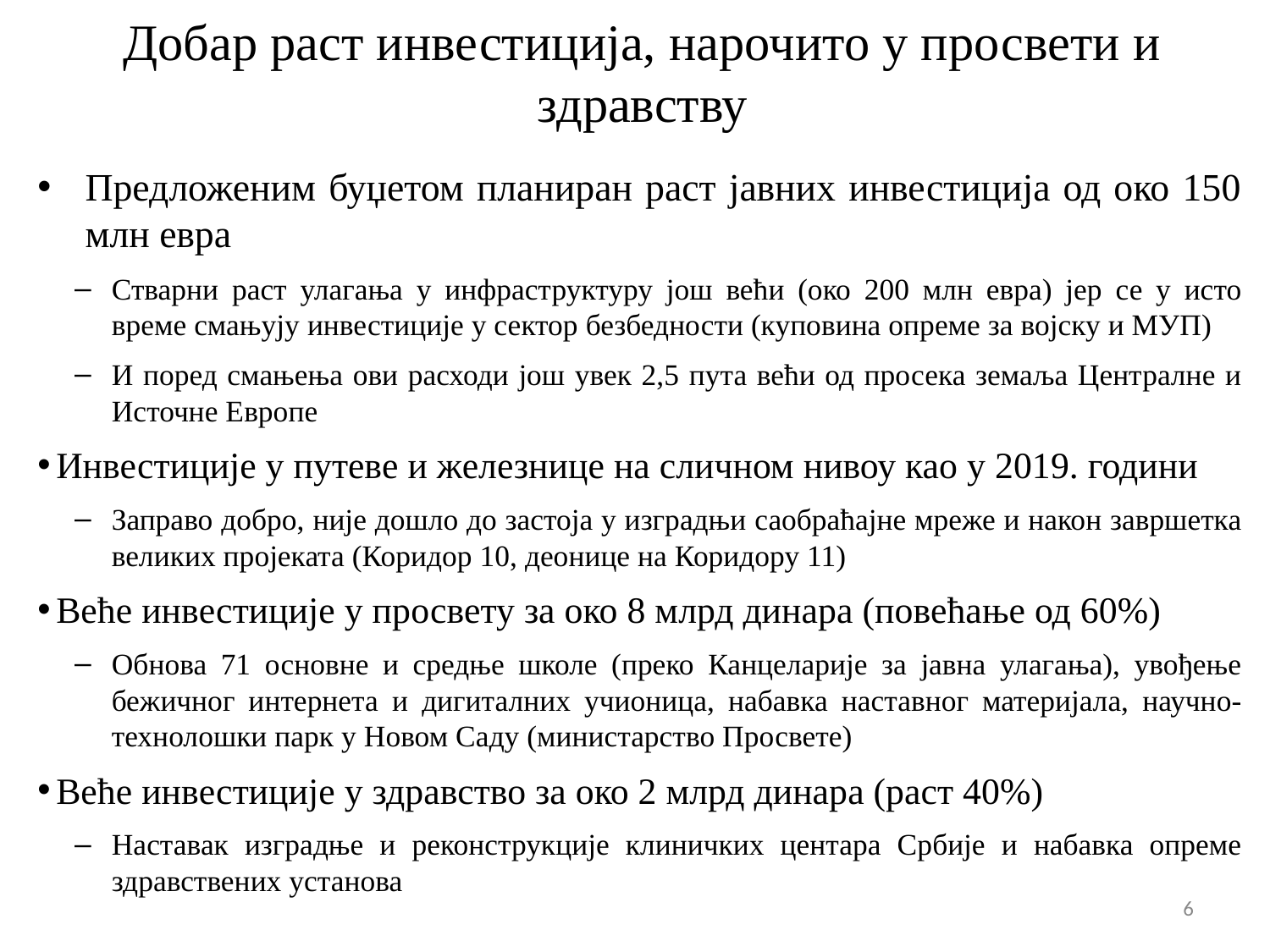

# Добар раст инвестиција, нарочито у просвети и здравству
Предложеним буџетом планиран раст јавних инвестиција од око 150 млн евра
Стварни раст улагања у инфраструктуру још већи (око 200 млн евра) јер се у исто време смањују инвестиције у сектор безбедности (куповина опреме за војску и МУП)
И поред смањења ови расходи још увек 2,5 пута већи од просека земаља Централне и Источне Европе
Инвестиције у путеве и железнице на сличном нивоу као у 2019. години
Заправо добро, није дошло до застоја у изградњи саобраћајне мреже и након завршетка великих пројеката (Коридор 10, деонице на Коридору 11)
Веће инвестиције у просвету за око 8 млрд динара (повећање од 60%)
Обнова 71 основне и средње школе (преко Канцеларије за јавна улагања), увођење бежичног интернета и дигиталних учионица, набавка наставног материјала, научно-технолошки парк у Новом Саду (министарство Просвете)
Веће инвестиције у здравство за око 2 млрд динара (раст 40%)
Наставак изградње и реконструкције клиничких центара Србије и набавка опреме здравствених установа
6